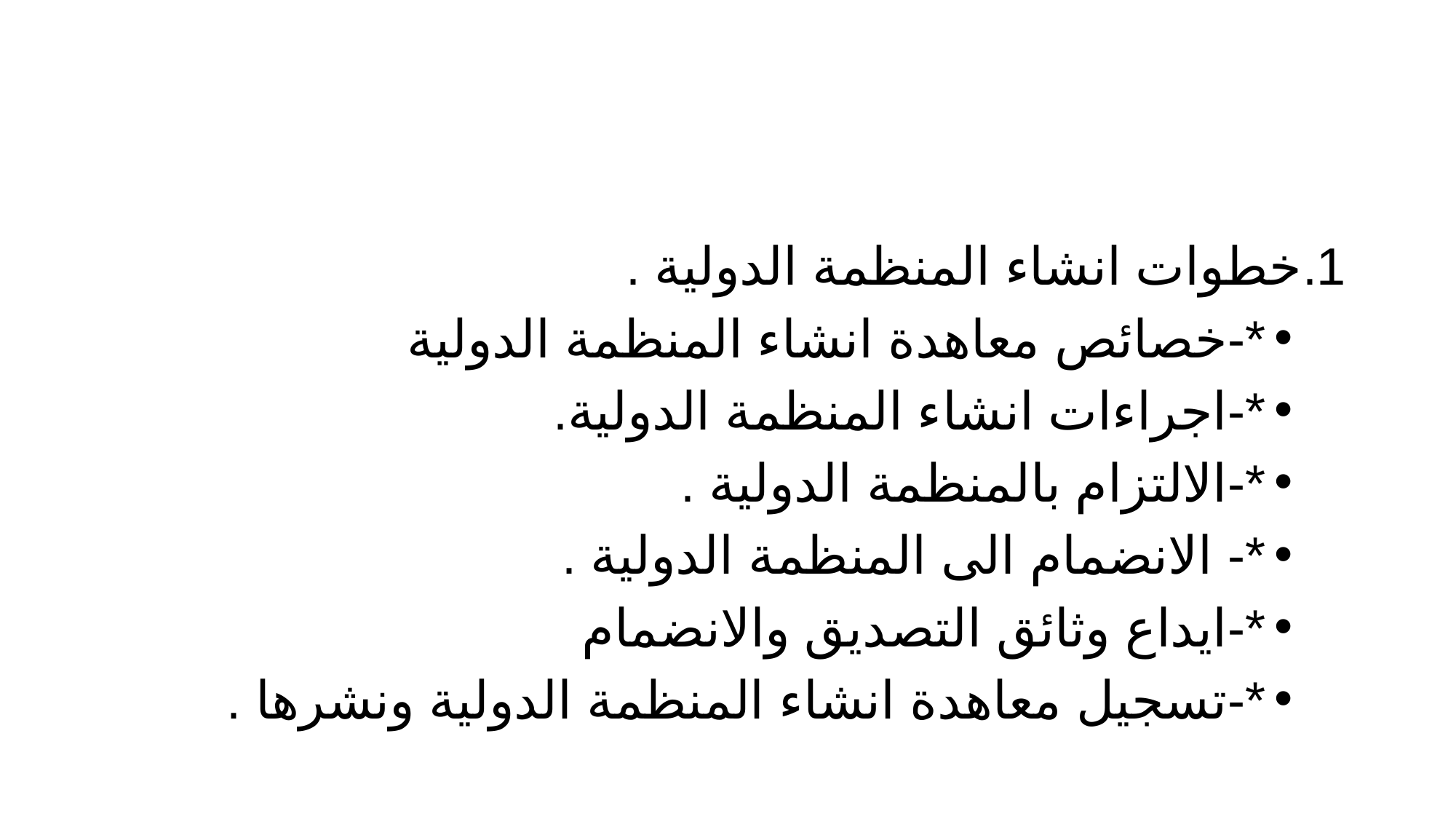

خطوات انشاء المنظمة الدولية .
*-خصائص معاهدة انشاء المنظمة الدولية
*-اجراءات انشاء المنظمة الدولية.
*-الالتزام بالمنظمة الدولية .
*- الانضمام الى المنظمة الدولية .
*-ايداع وثائق التصديق والانضمام
*-تسجيل معاهدة انشاء المنظمة الدولية ونشرها .